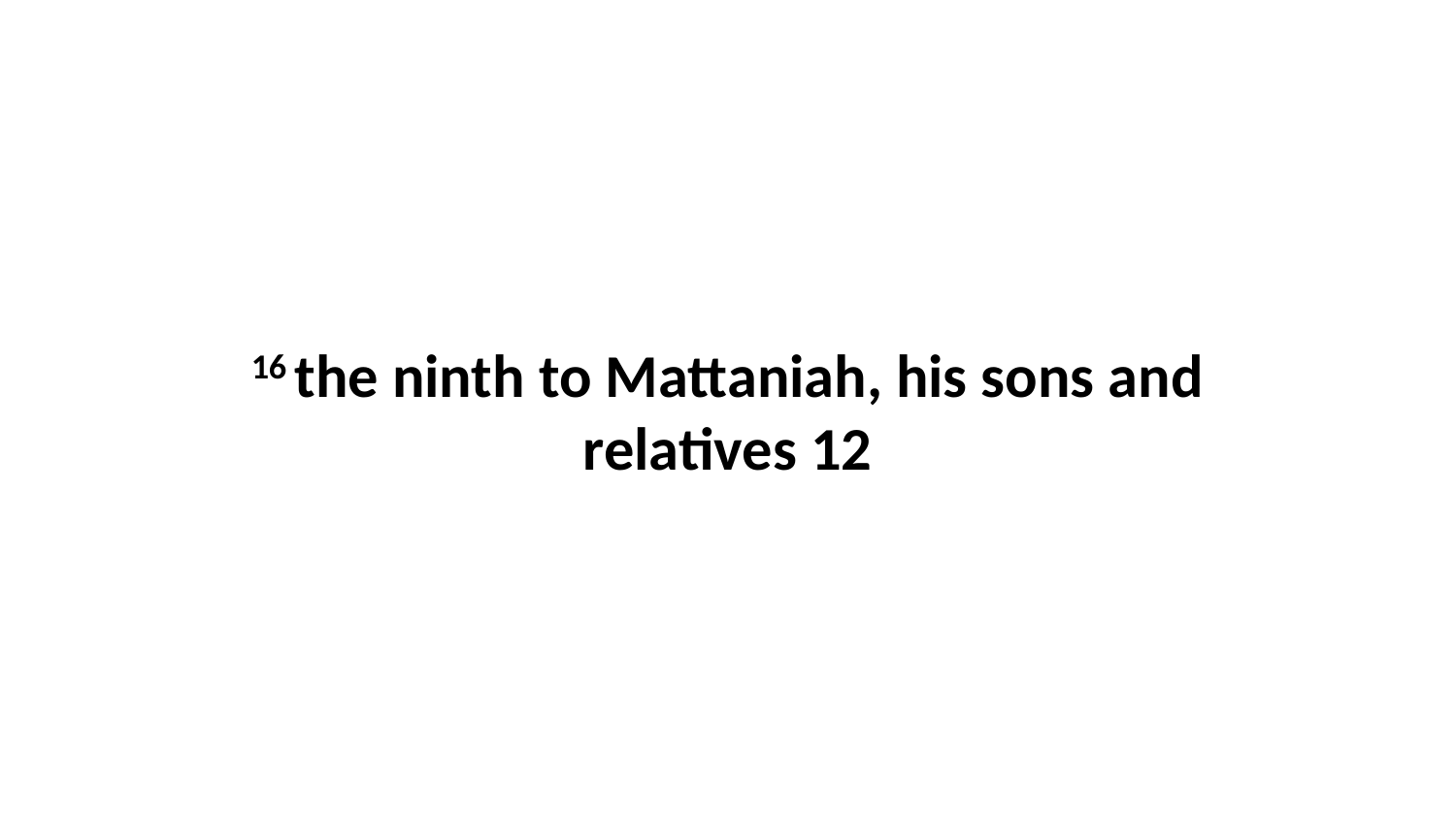

16 the ninth to Mattaniah, his sons and relatives 12